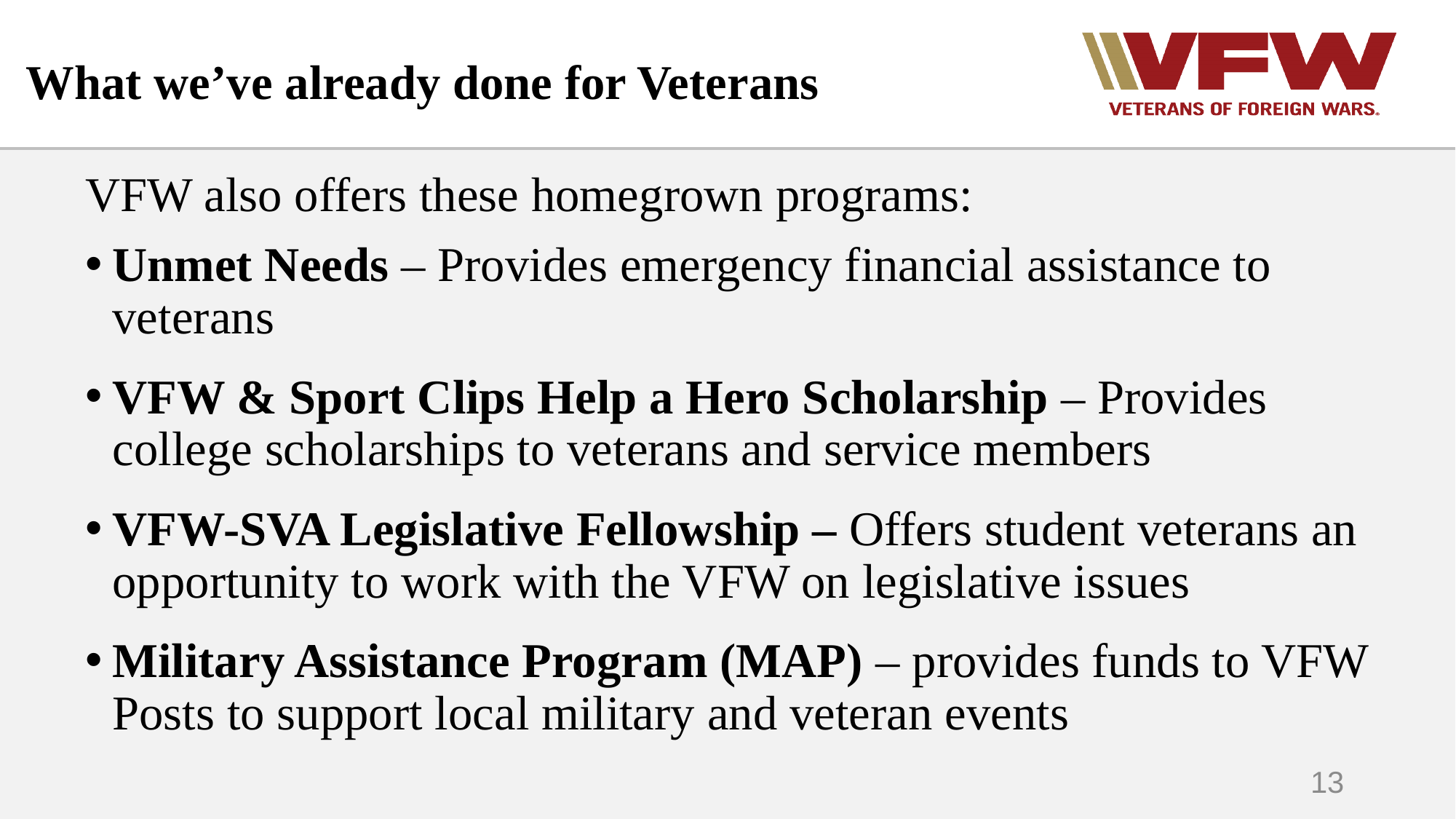

# What we’ve already done for Veterans
VFW also offers these homegrown programs:
Unmet Needs – Provides emergency financial assistance to veterans
VFW & Sport Clips Help a Hero Scholarship – Provides college scholarships to veterans and service members
VFW-SVA Legislative Fellowship – Offers student veterans an opportunity to work with the VFW on legislative issues
Military Assistance Program (MAP) – provides funds to VFW Posts to support local military and veteran events

13